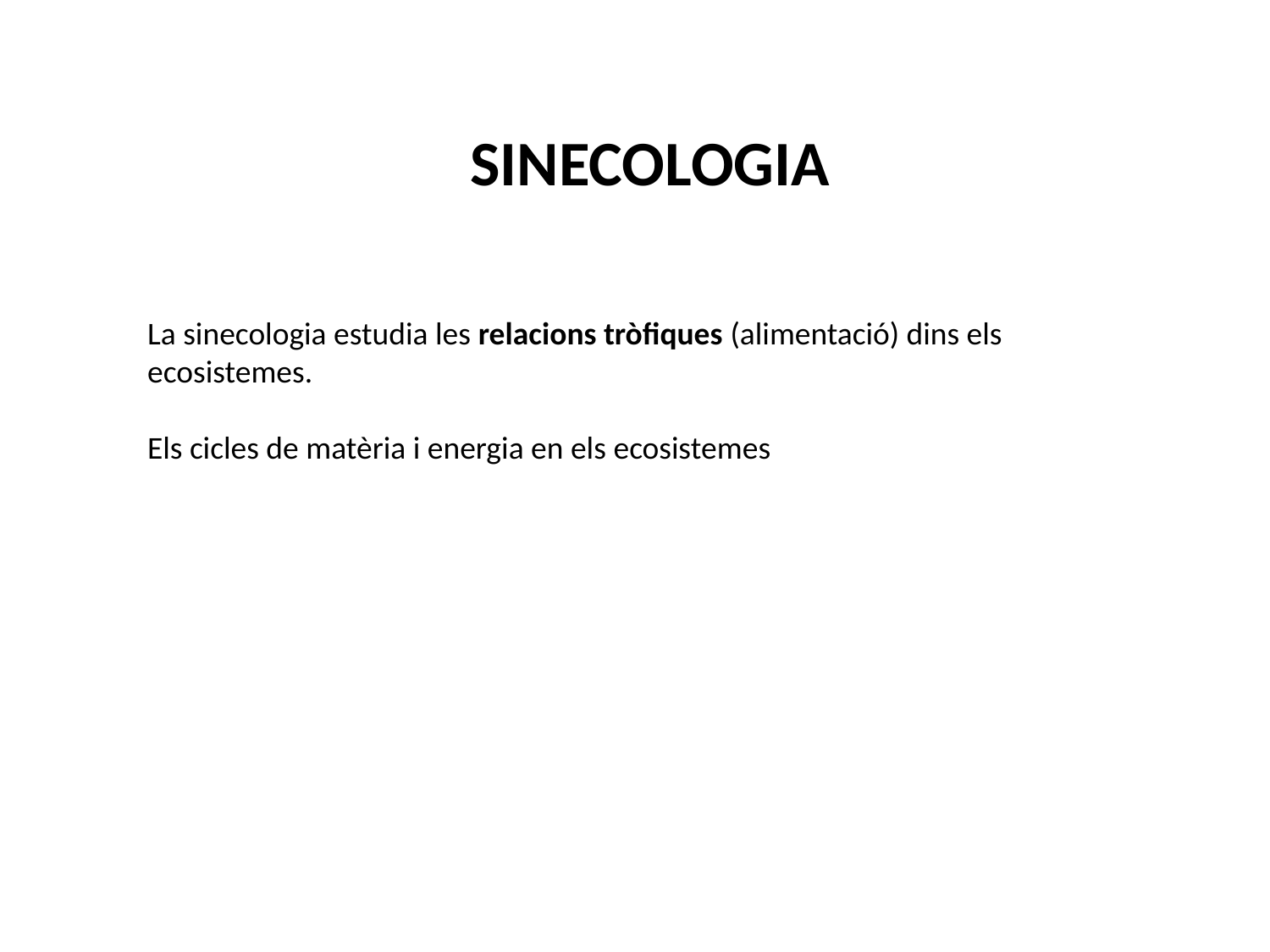

SINECOLOGIA

La sinecologia estudia les relacions tròfiques (alimentació) dins els ecosistemes.

Els cicles de matèria i energia en els ecosistemes